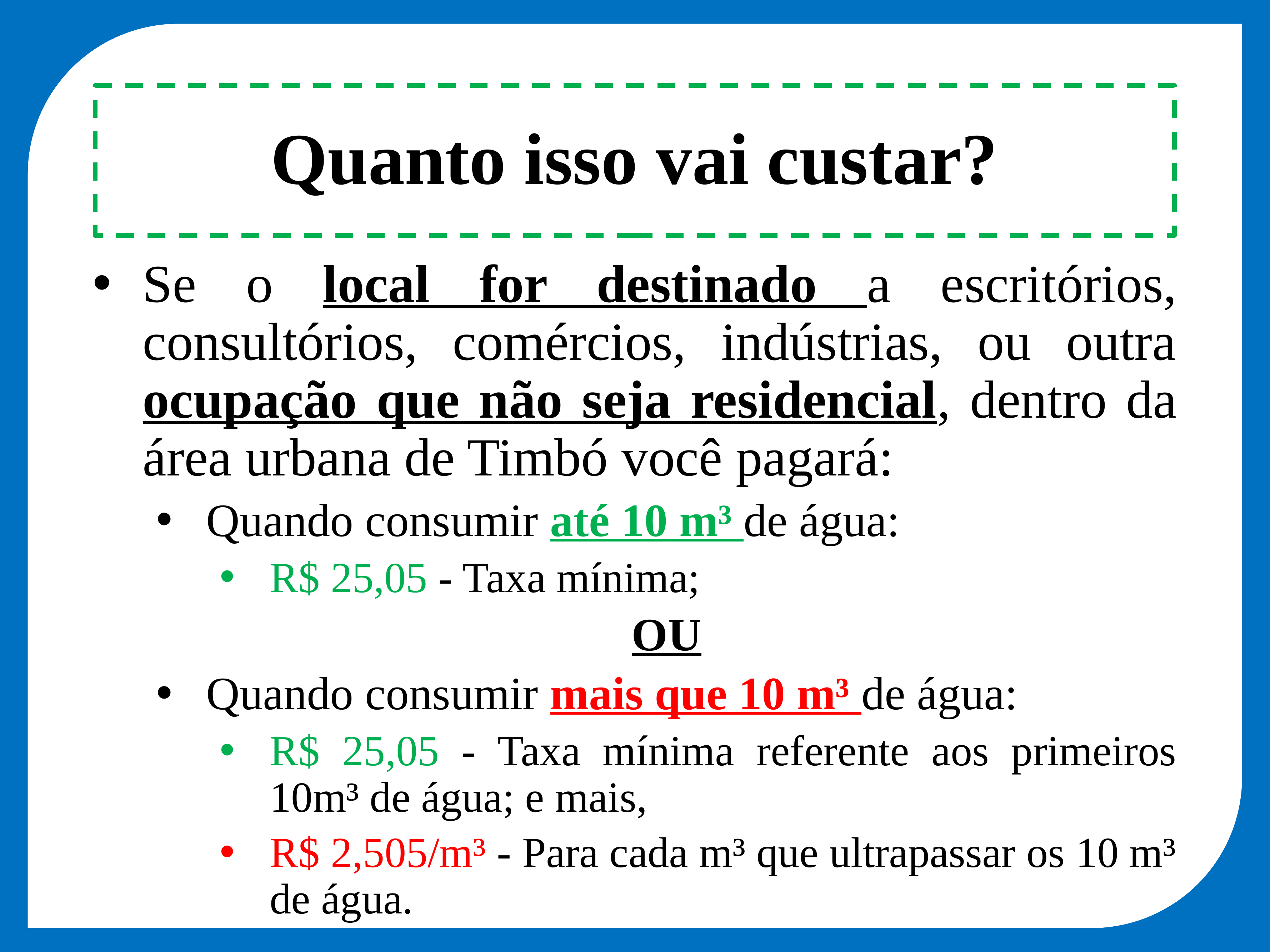

Quanto isso vai custar?
Se o local for destinado a escritórios, consultórios, comércios, indústrias, ou outra ocupação que não seja residencial, dentro da área urbana de Timbó você pagará:
Quando consumir até 10 m³ de água:
R$ 25,05 - Taxa mínima;
OU
Quando consumir mais que 10 m³ de água:
R$ 25,05 - Taxa mínima referente aos primeiros 10m³ de água; e mais,
R$ 2,505/m³ - Para cada m³ que ultrapassar os 10 m³ de água.